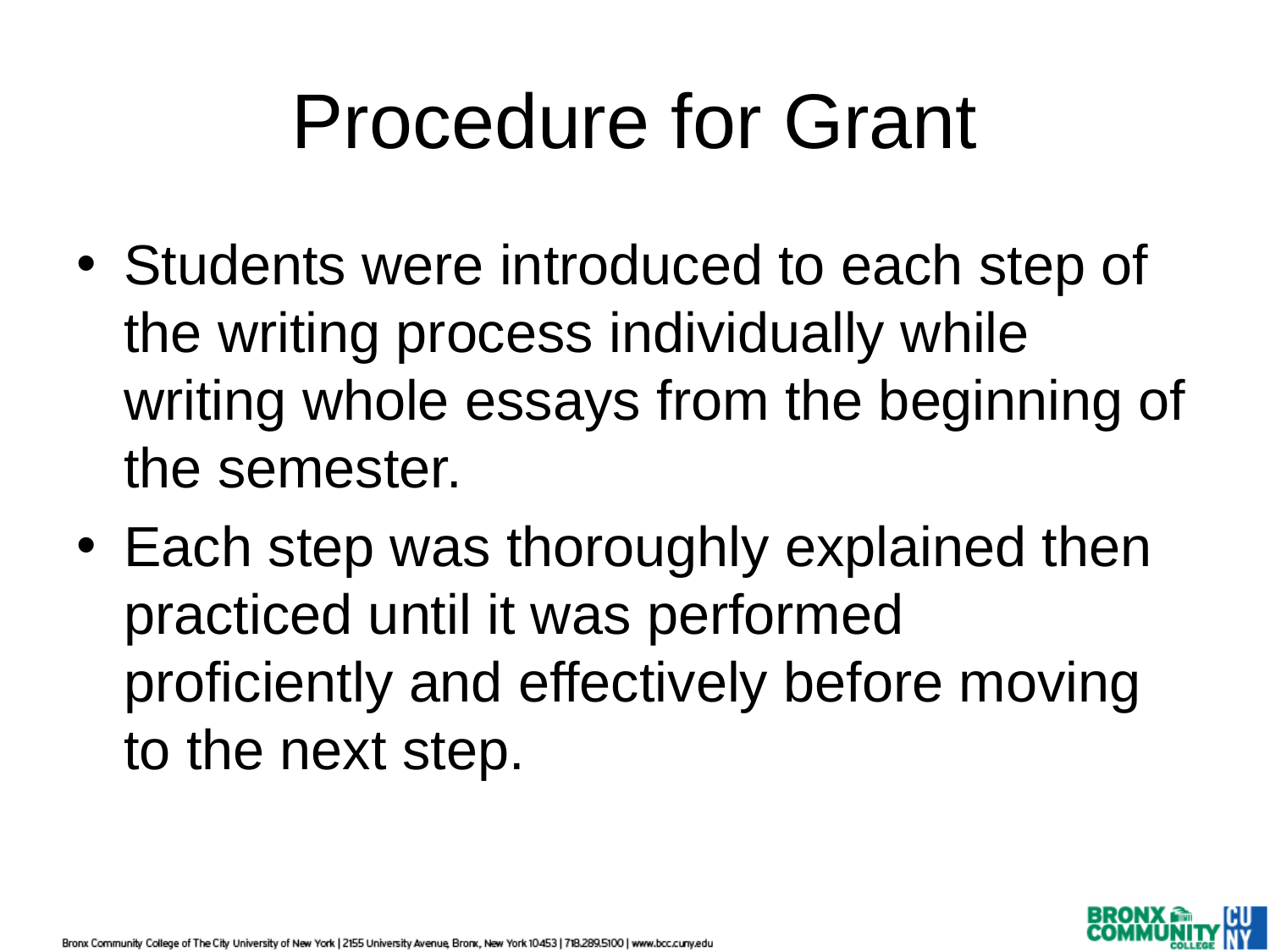

# Procedure for Grant
Students were introduced to each step of the writing process individually while writing whole essays from the beginning of the semester.
Each step was thoroughly explained then practiced until it was performed  proficiently and effectively before moving to the next step.